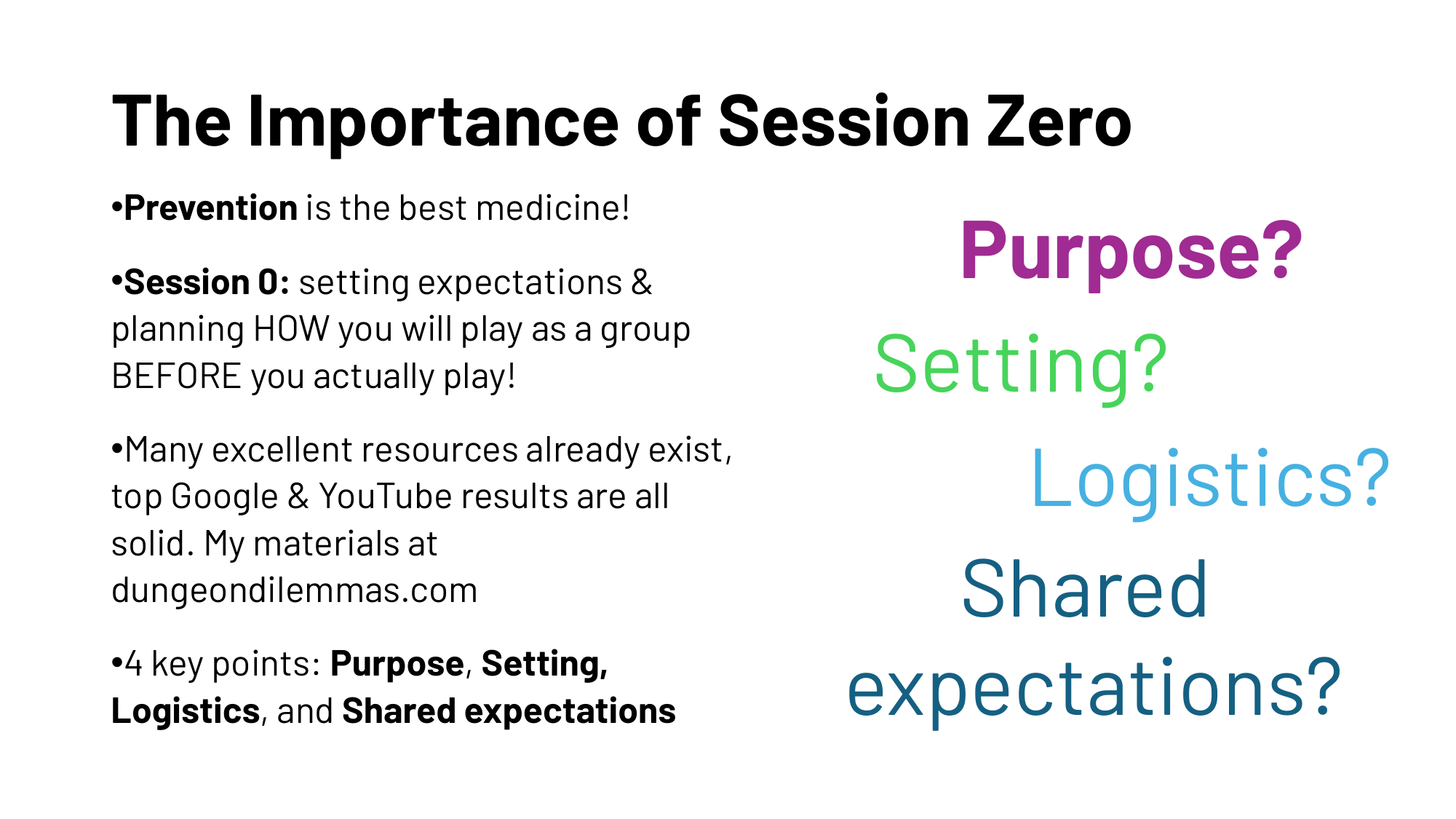

# The Importance of Session Zero
Prevention is the best medicine!
Session 0: setting expectations & planning HOW you will play as a group BEFORE you actually play!
Many excellent resources already exist, top Google & YouTube results are all solid. My materials at dungeondilemmas.com
4 key points: Purpose, Setting, Logistics, and Shared expectations

Purpose?
Setting?
Logistics?
Shared
expectations?